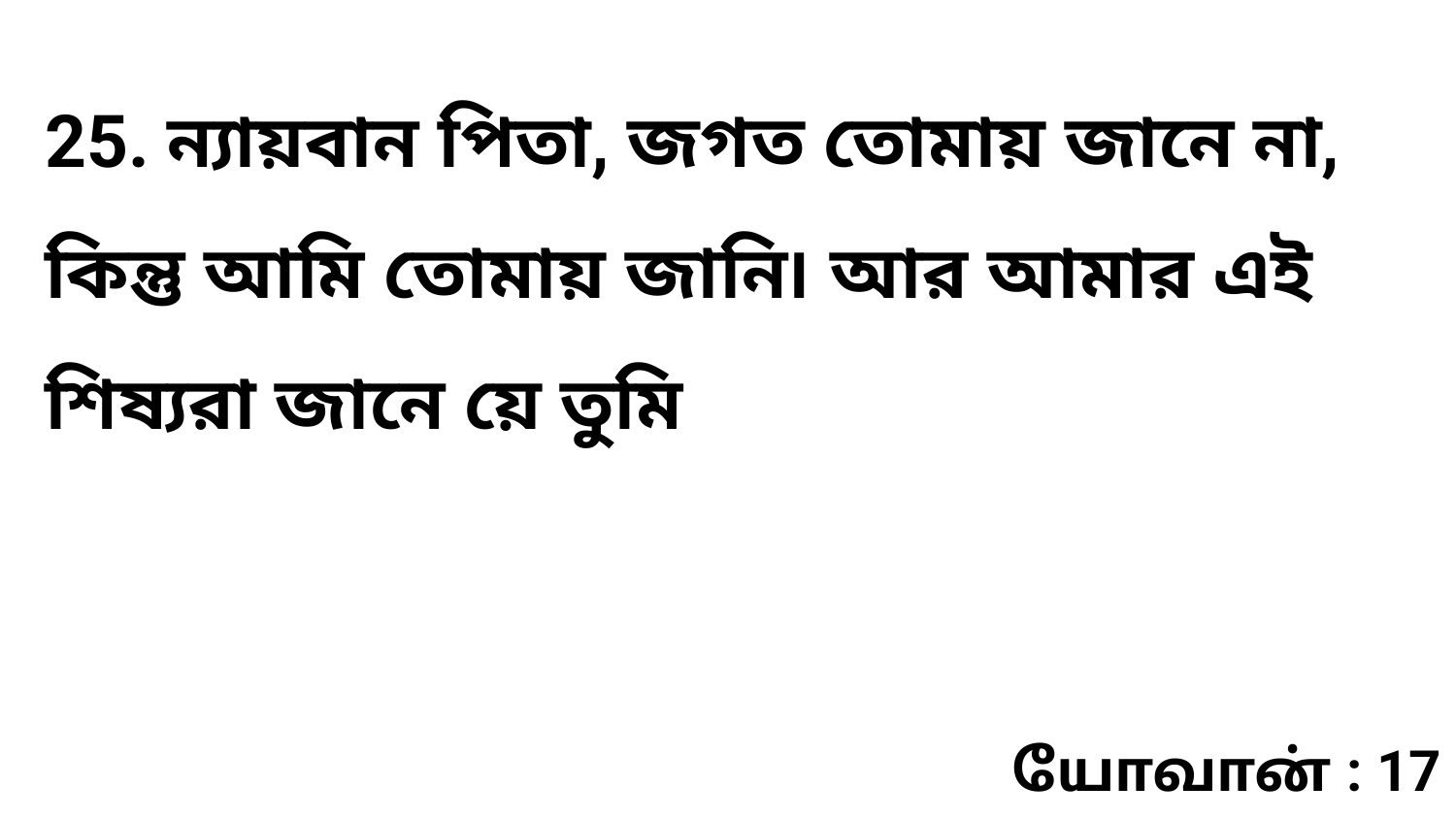

25. ন্যায়বান পিতা, জগত তোমায় জানে না, কিন্তু আমি তোমায় জানি৷ আর আমার এই শিষ্যরা জানে য়ে তুমি
யோவான் : 17